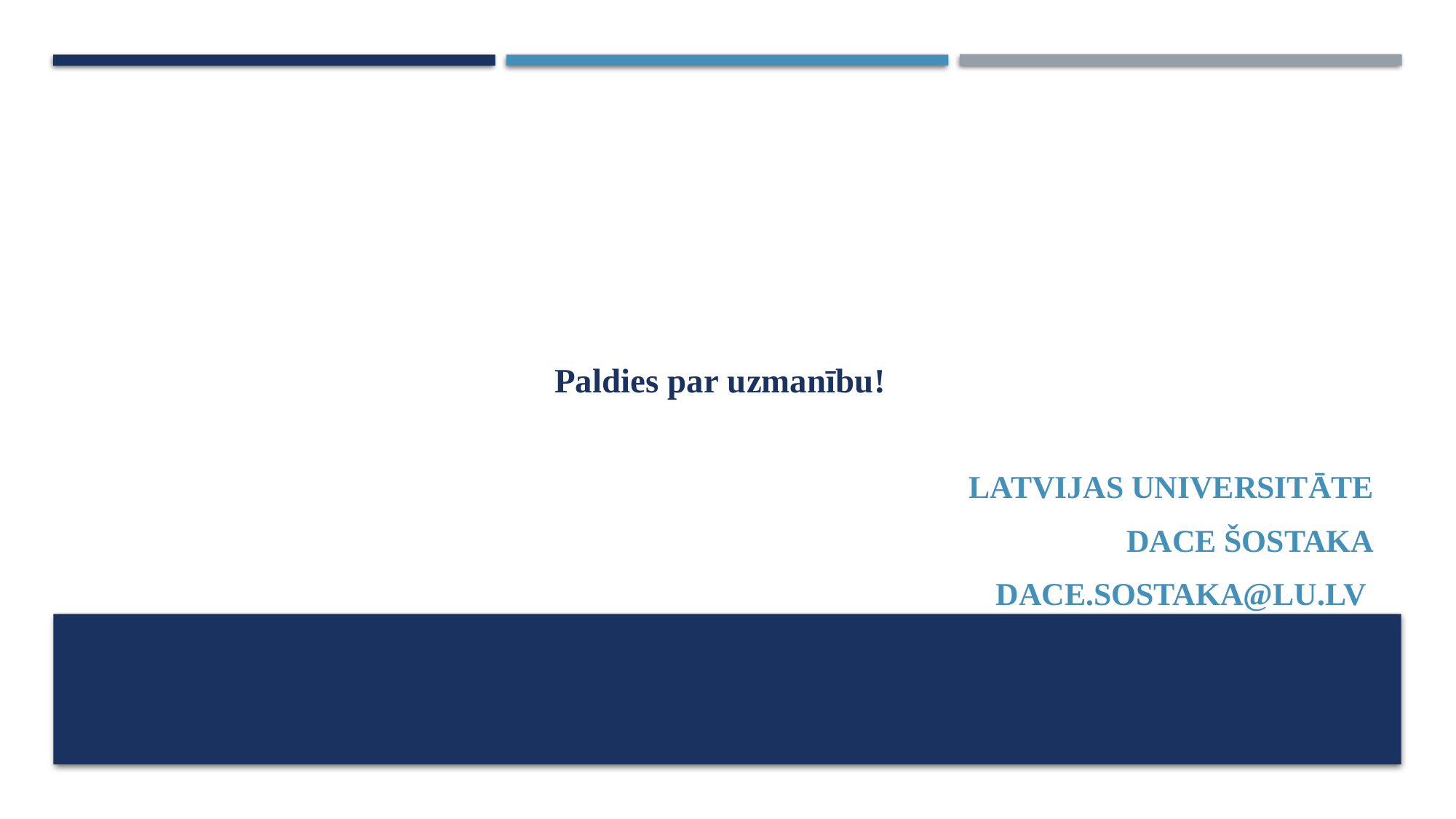

# Paldies par uzmanību!

Latvijas Universitāte
Dace Šostaka
Dace.Sostaka@lu.lv